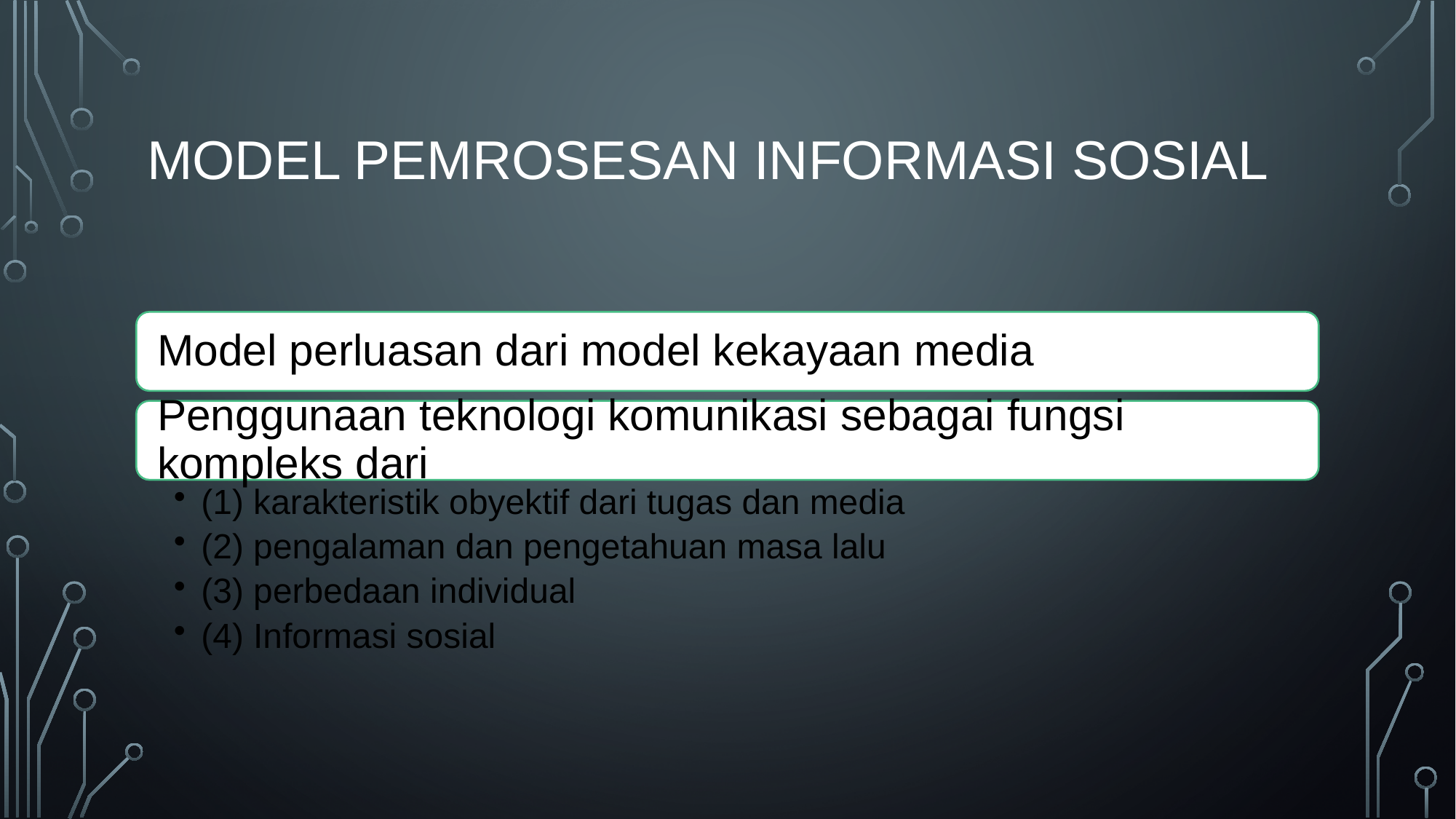

# Model Pemrosesan Informasi Sosial
Model perluasan dari model kekayaan media
Penggunaan teknologi komunikasi sebagai fungsi kompleks dari
(1) karakteristik obyektif dari tugas dan media
(2) pengalaman dan pengetahuan masa lalu
(3) perbedaan individual
(4) Informasi sosial